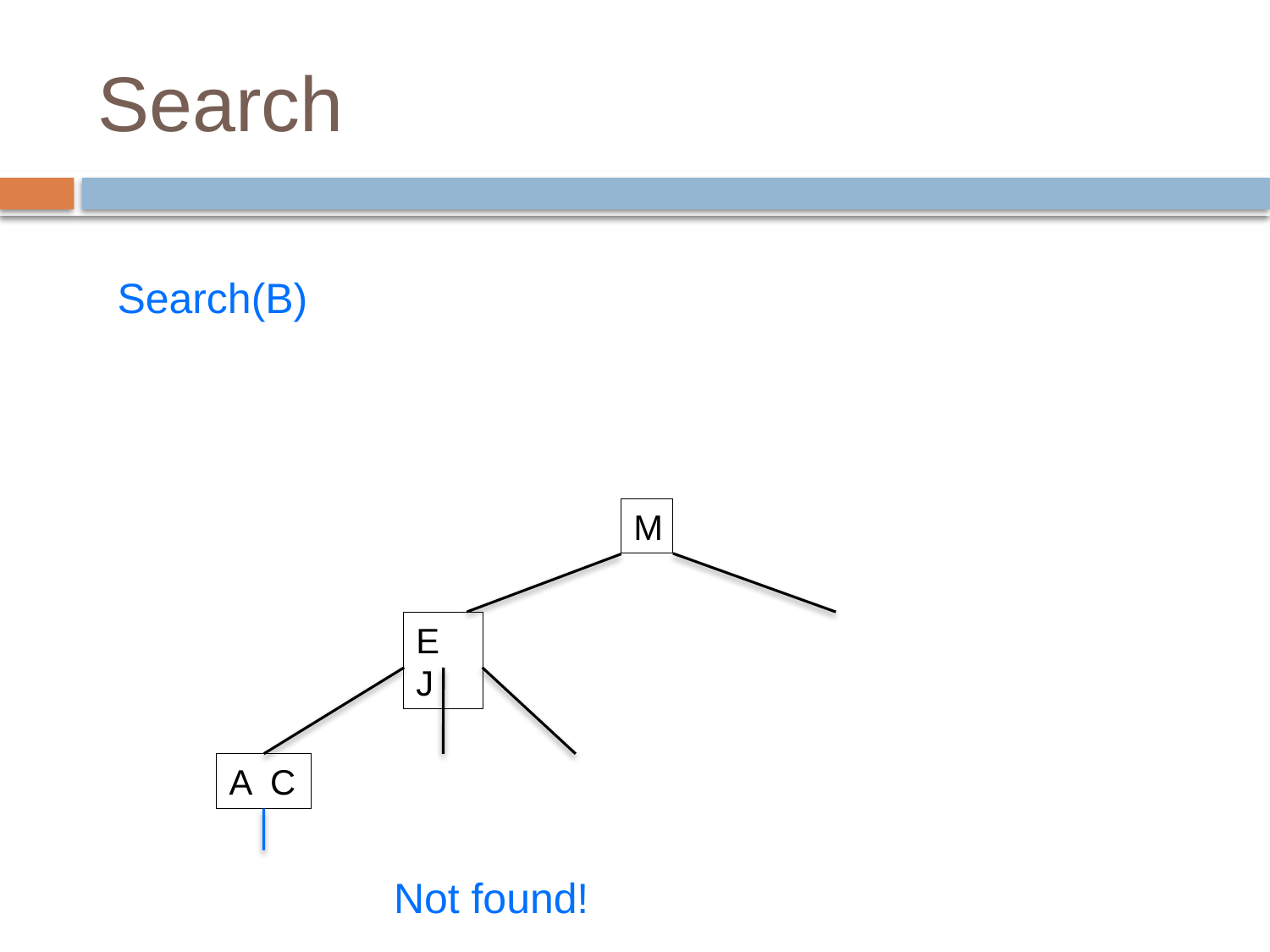

# Search
Search(B)
M
E  J
A  C
Not found!